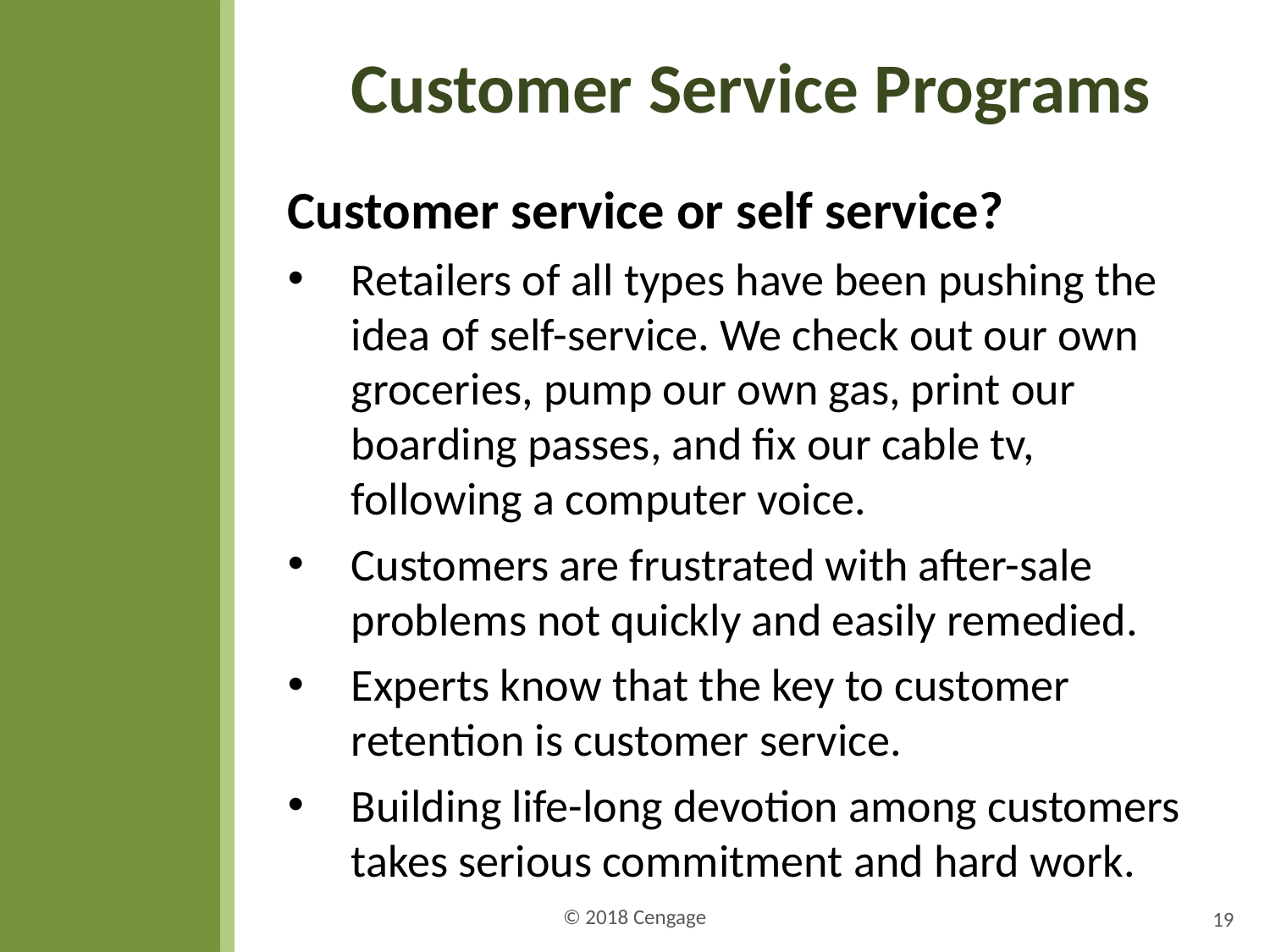

# Customer Service Programs
Customer service or self service?
Retailers of all types have been pushing the idea of self-service. We check out our own groceries, pump our own gas, print our boarding passes, and fix our cable tv, following a computer voice.
Customers are frustrated with after-sale problems not quickly and easily remedied.
Experts know that the key to customer retention is customer service.
Building life-long devotion among customers takes serious commitment and hard work.